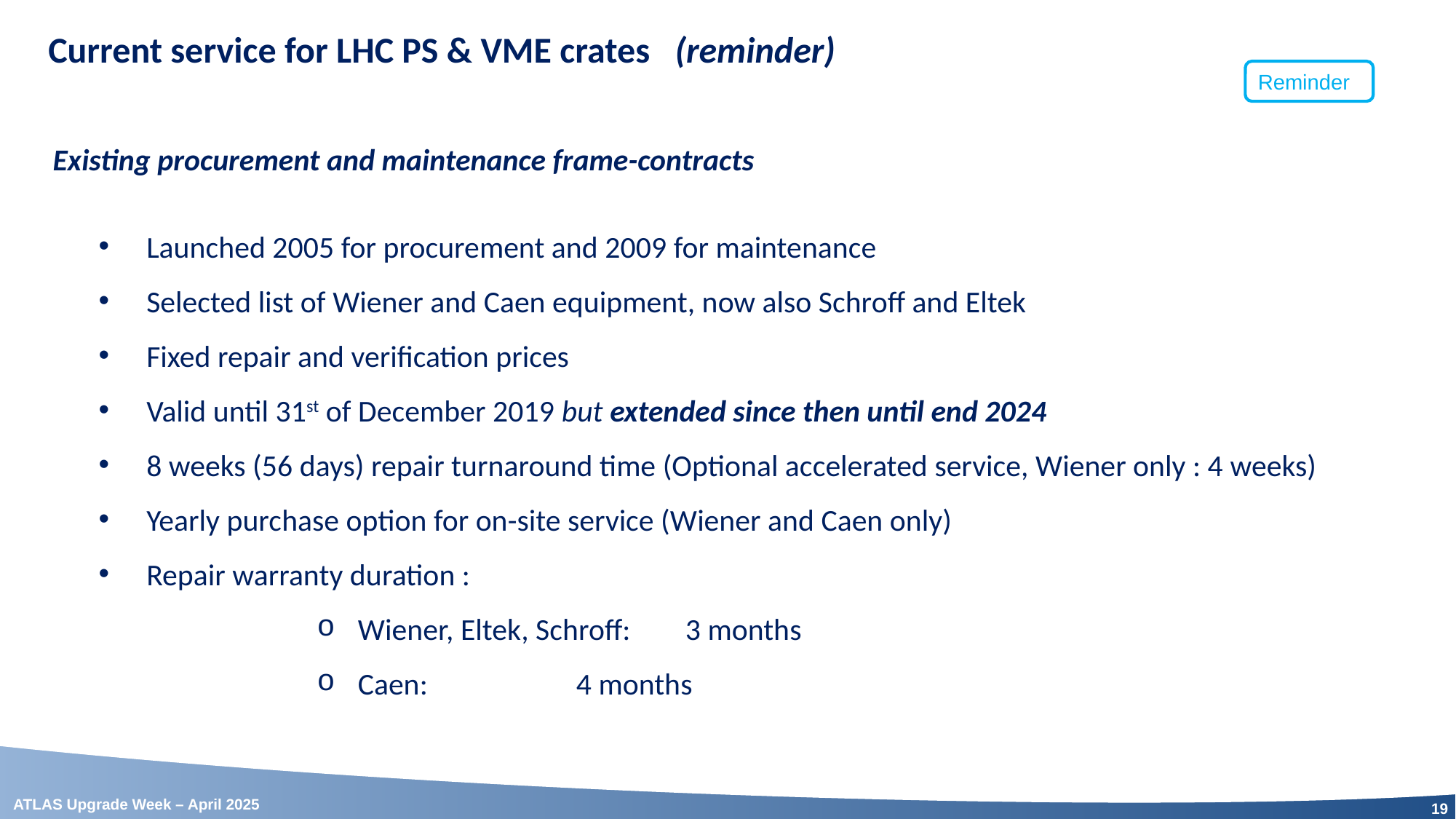

Current service for LHC PS & VME crates   (reminder)
Reminder
Existing procurement and maintenance frame-contracts
 Launched 2005 for procurement and 2009 for maintenance
 Selected list of Wiener and Caen equipment, now also Schroff and Eltek
 Fixed repair and verification prices
 Valid until 31st of December 2019 but extended since then until end 2024
 8 weeks (56 days) repair turnaround time (Optional accelerated service, Wiener only : 4 weeks)
 Yearly purchase option for on-site service (Wiener and Caen only)
 Repair warranty duration :
Wiener, Eltek, Schroff:	3 months
Caen:		4 months